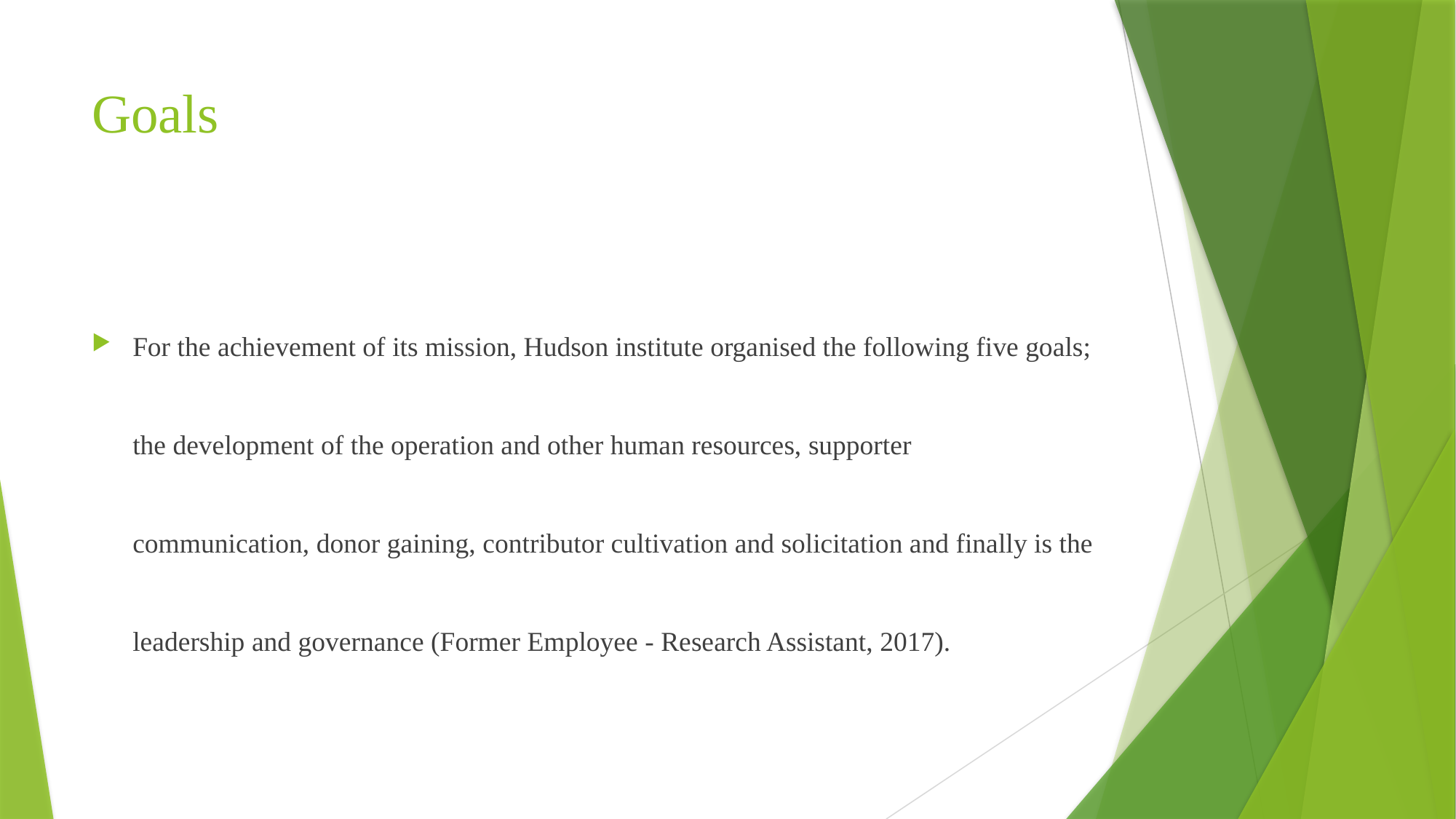

# Goals
For the achievement of its mission, Hudson institute organised the following five goals; the development of the operation and other human resources, supporter communication, donor gaining, contributor cultivation and solicitation and finally is the leadership and governance (Former Employee - Research Assistant, 2017).